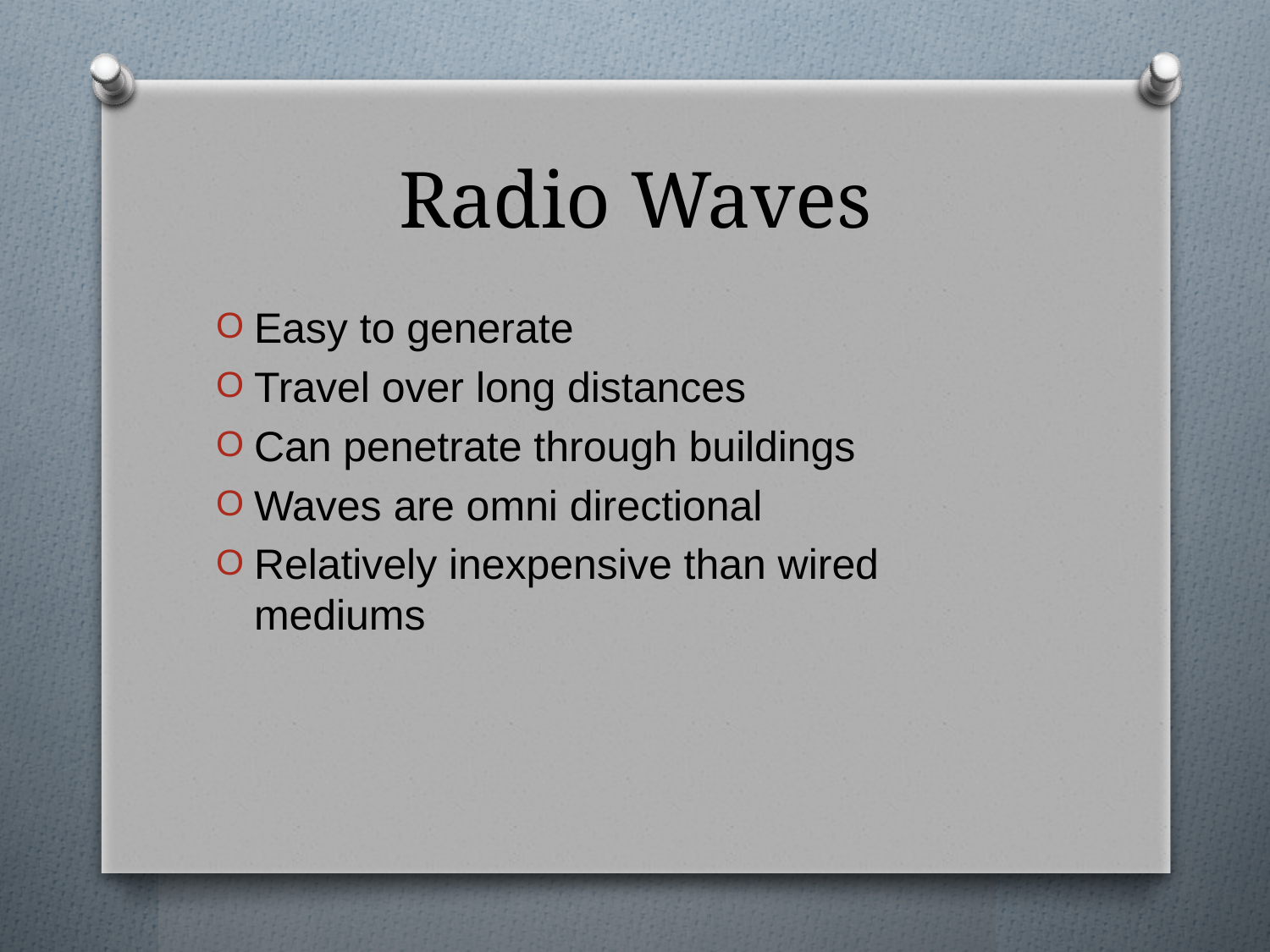

# Radio Waves
Easy to generate
Travel over long distances
Can penetrate through buildings
Waves are omni directional
Relatively inexpensive than wired mediums